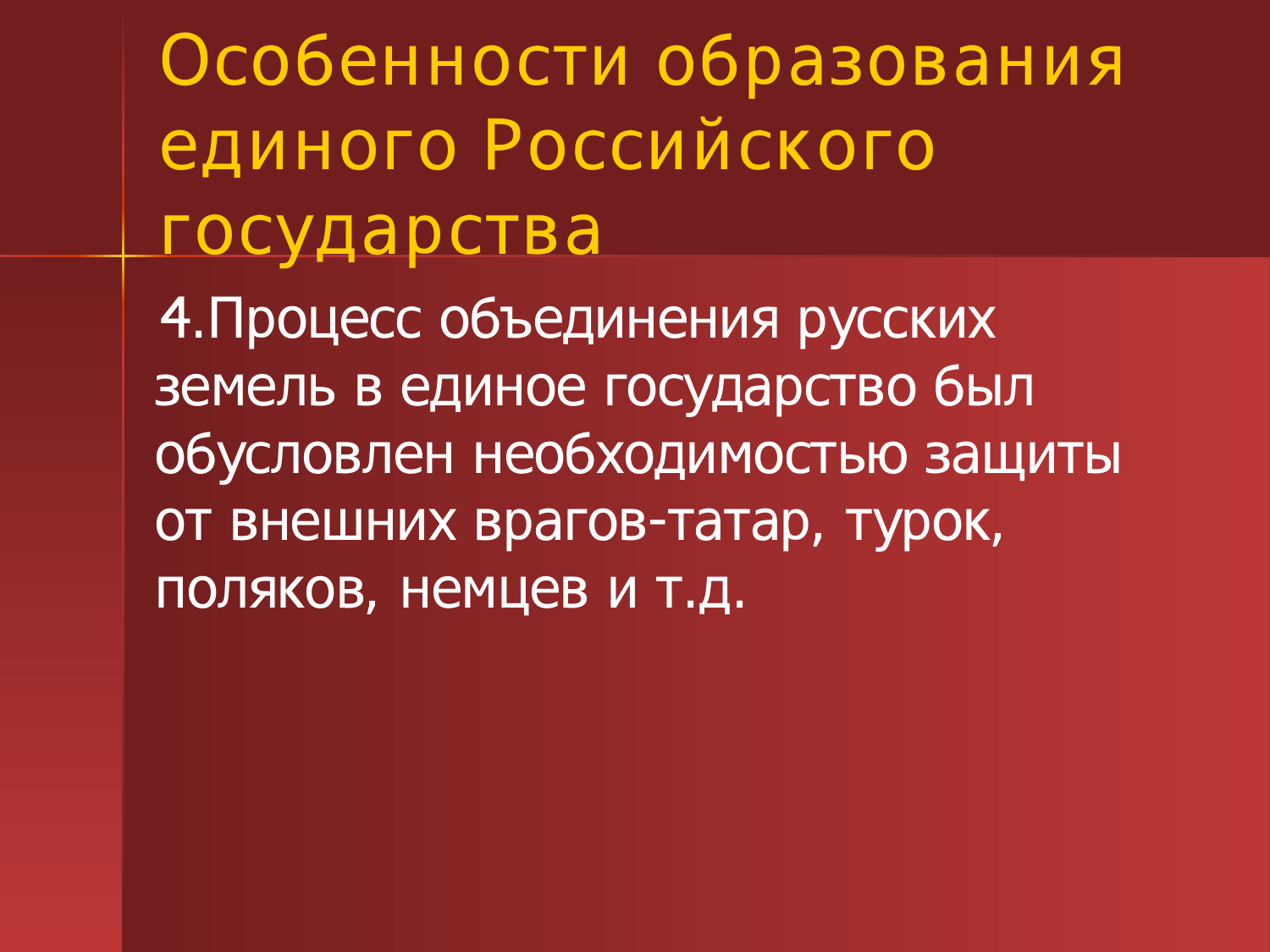

# Особенности образования единого Российского государства
   4.Процесс объединения русских земель в единое государство был обусловлен необходимостью защиты от внешних врагов-татар, турок, поляков, немцев и т.д.